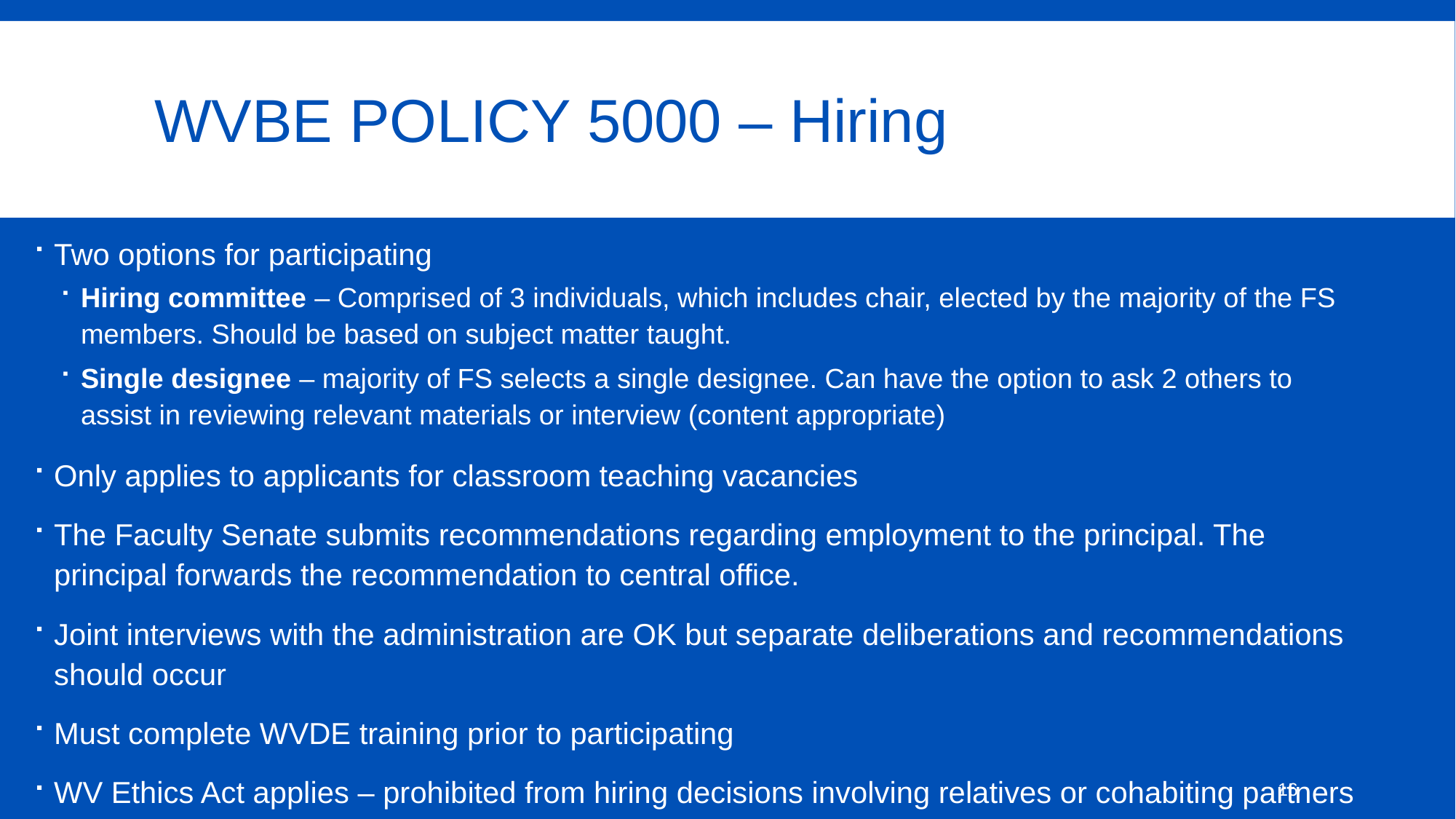

# WVBE Policy 5000 – Hiring
Two options for participating
Hiring committee – Comprised of 3 individuals, which includes chair, elected by the majority of the FS members. Should be based on subject matter taught.
Single designee – majority of FS selects a single designee. Can have the option to ask 2 others to assist in reviewing relevant materials or interview (content appropriate)
Only applies to applicants for classroom teaching vacancies
The Faculty Senate submits recommendations regarding employment to the principal. The principal forwards the recommendation to central office.
Joint interviews with the administration are OK but separate deliberations and recommendations should occur
Must complete WVDE training prior to participating
WV Ethics Act applies – prohibited from hiring decisions involving relatives or cohabiting partners

16